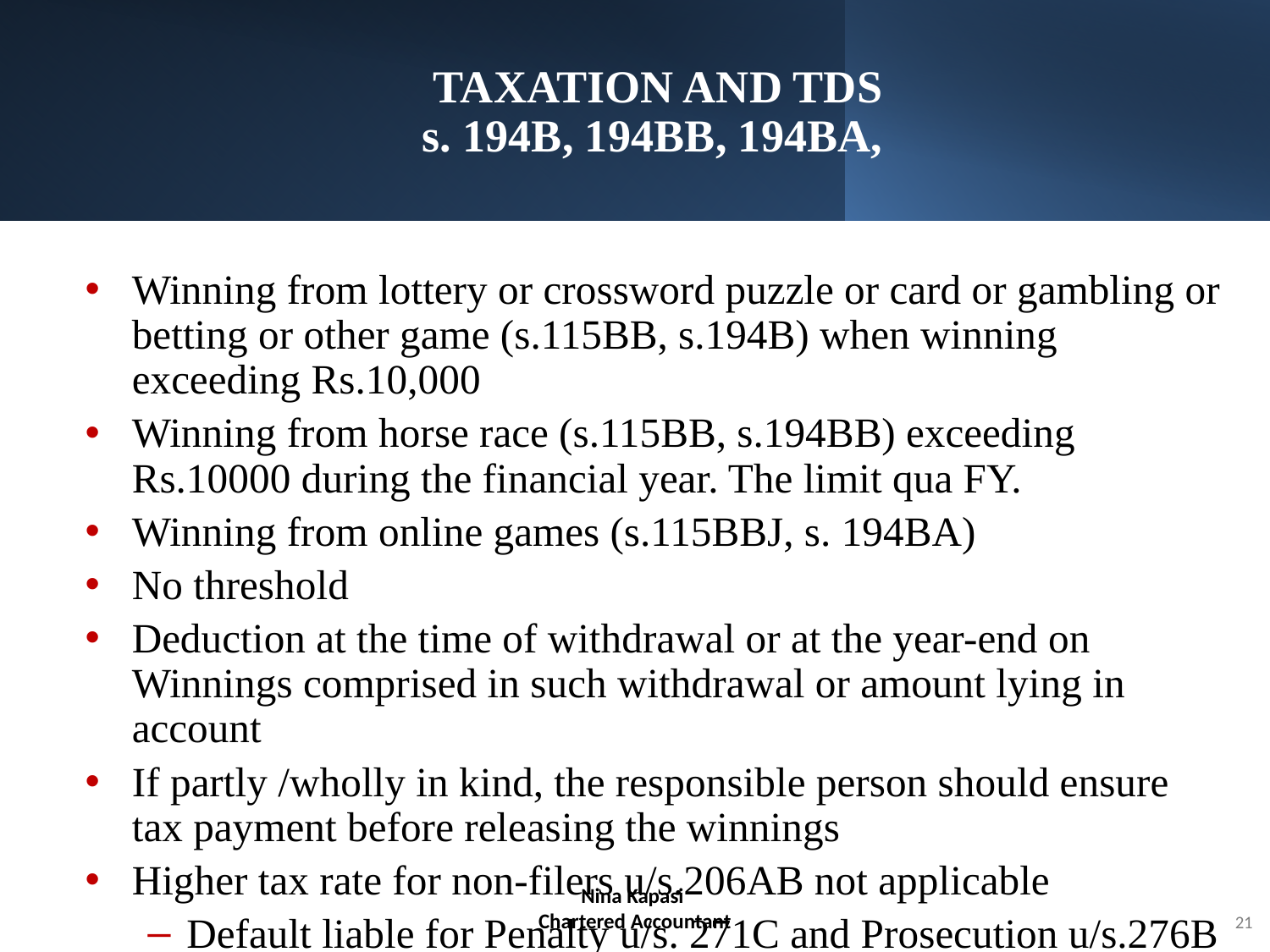

# TAXATION AND TDS s. 194B, 194BB, 194BA,
Winning from lottery or crossword puzzle or card or gambling or betting or other game (s.115BB, s.194B) when winning exceeding Rs.10,000
Winning from horse race (s.115BB, s.194BB) exceeding Rs.10000 during the financial year. The limit qua FY.
Winning from online games (s.115BBJ, s. 194BA)
No threshold
Deduction at the time of withdrawal or at the year-end on Winnings comprised in such withdrawal or amount lying in account
If partly /wholly in kind, the responsible person should ensure tax payment before releasing the winnings
Higher tax rate for non-filers u/s.206AB not applicable
Default liable for Penalty u/s. 271C and Prosecution u/s.276B

Nina Kapasi
Chartered Accountant
21